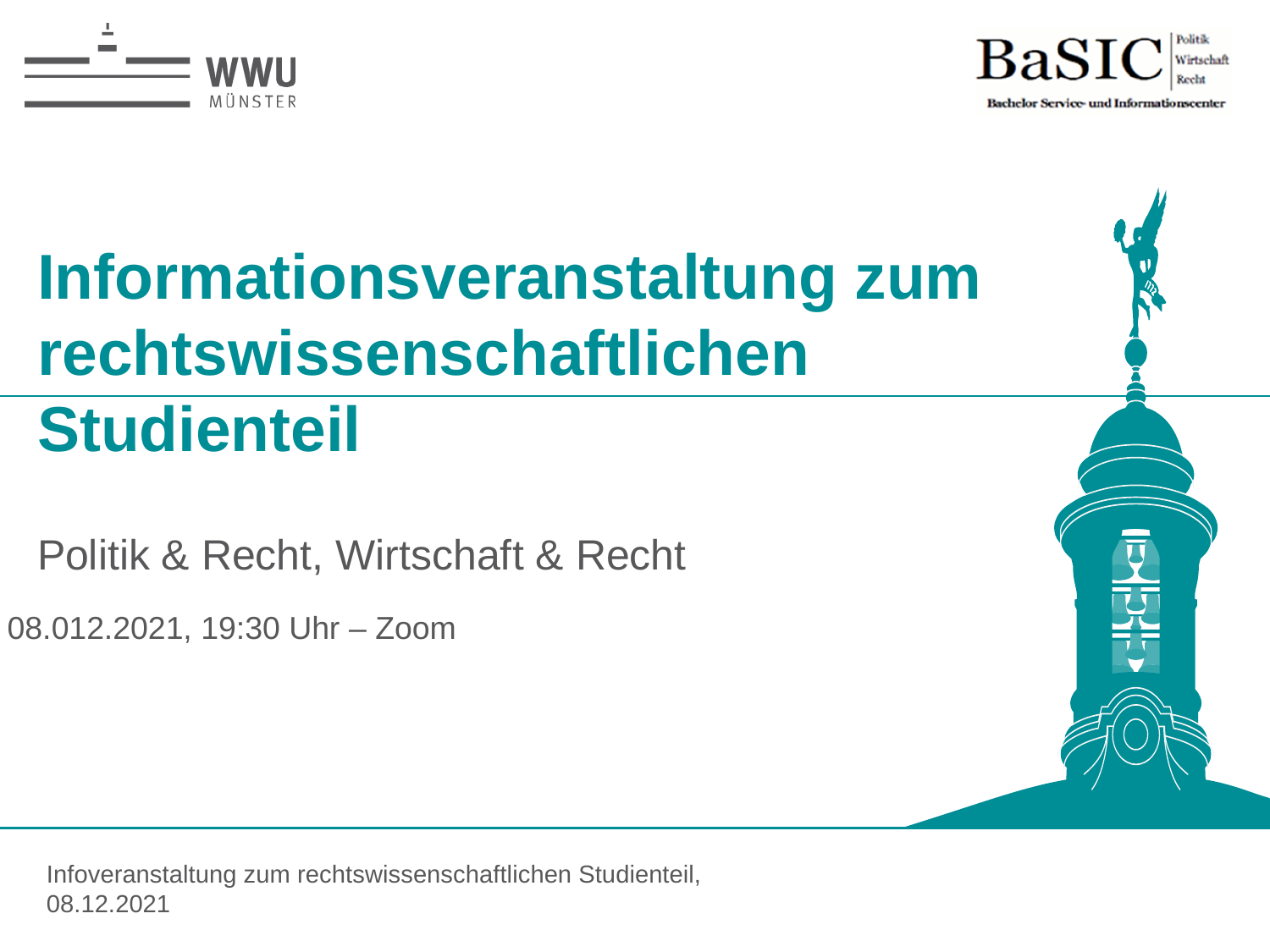

# Informationsveranstaltung zum rechtswissenschaftlichen Studienteil Politik & Recht, Wirtschaft & Recht
08.012.2021, 19:30 Uhr – Zoom
1